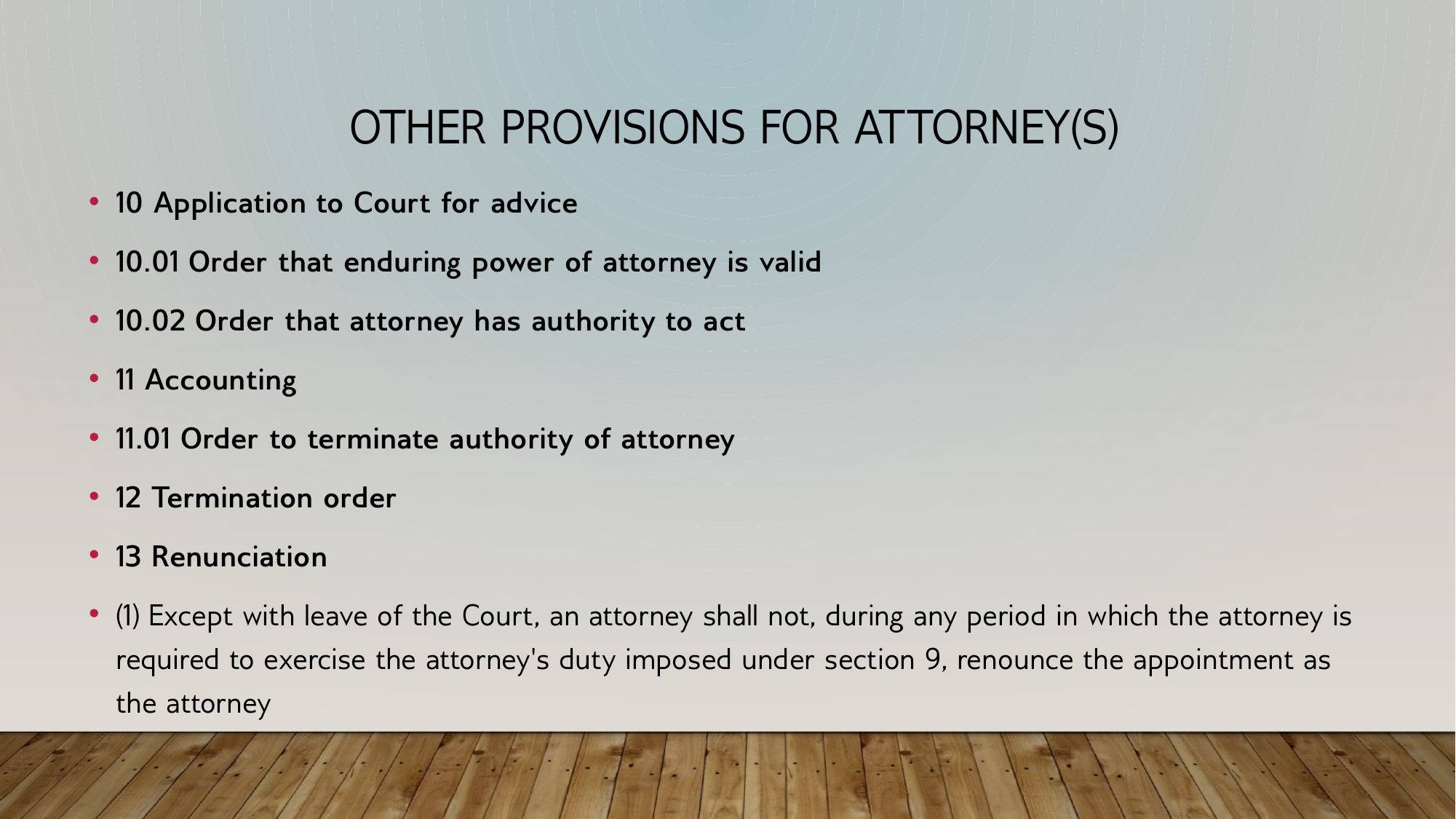

other provisions for attorney(s)
10 Application to Court for advice
10.01 Order that enduring power of attorney is valid
10.02 Order that attorney has authority to act
11 Accounting
11.01 Order to terminate authority of attorney
12 Termination order
13 Renunciation
(1) Except with leave of the Court, an attorney shall not, during any period in which the attorney is required to exercise the attorney's duty imposed under section 9, renounce the appointment as the attorney